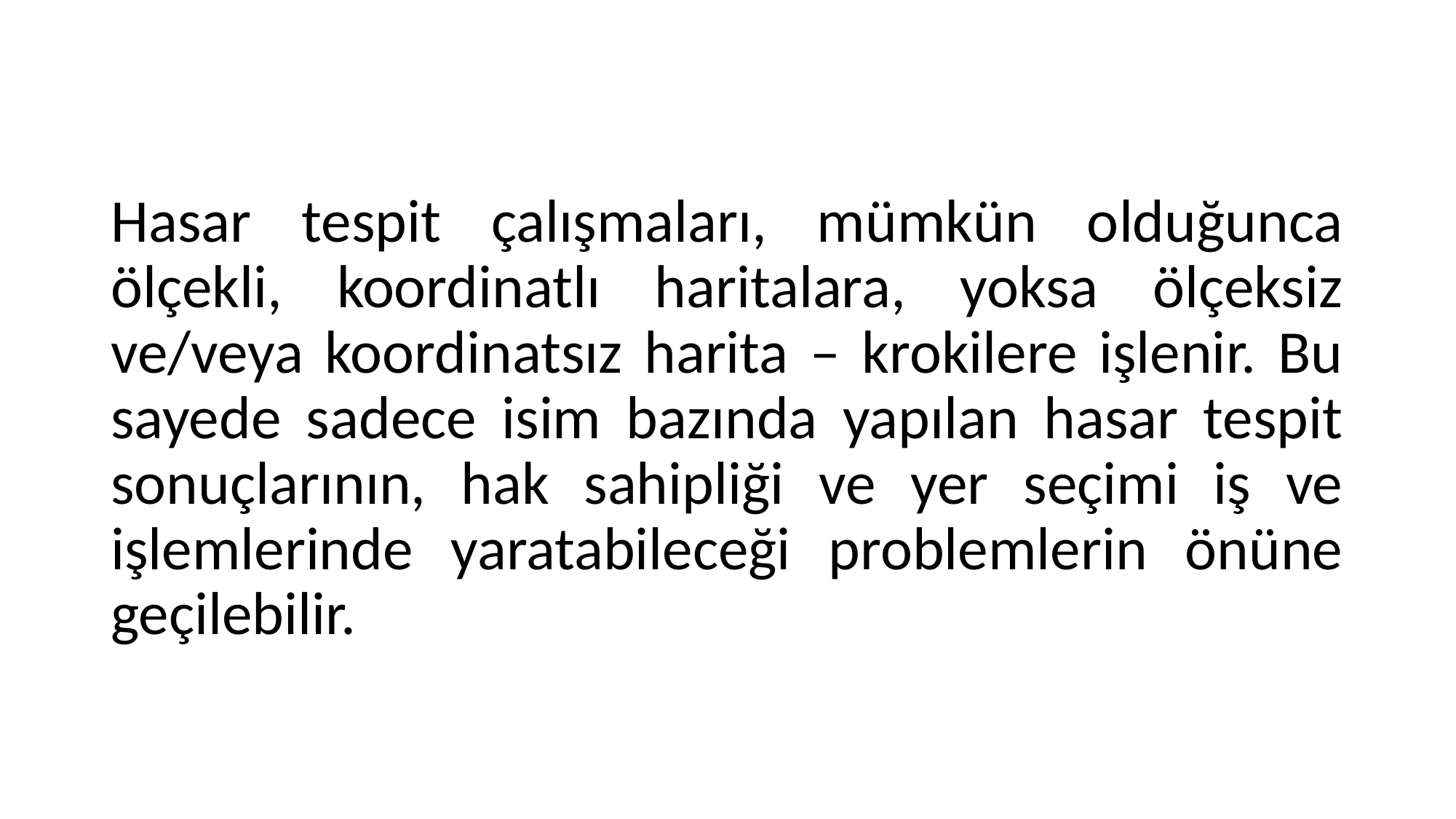

Hasar tespit çalışmaları, mümkün olduğunca ölçekli, koordinatlı haritalara, yoksa ölçeksiz ve/veya koordinatsız harita – krokilere işlenir. Bu sayede sadece isim bazında yapılan hasar tespit sonuçlarının, hak sahipliği ve yer seçimi iş ve işlemlerinde yaratabileceği problemlerin önüne geçilebilir.